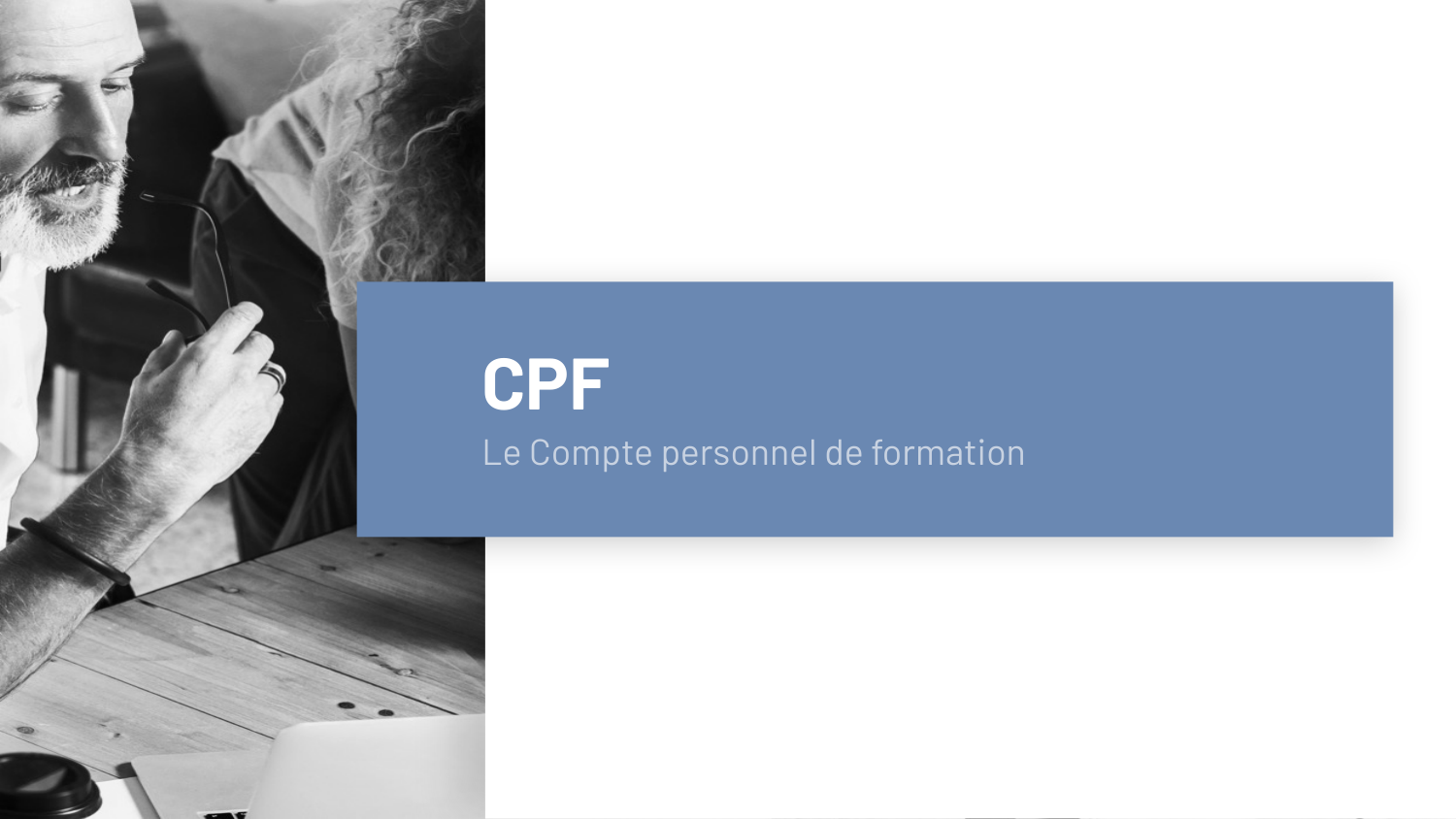

# CPF
Le Compte personnel de formation